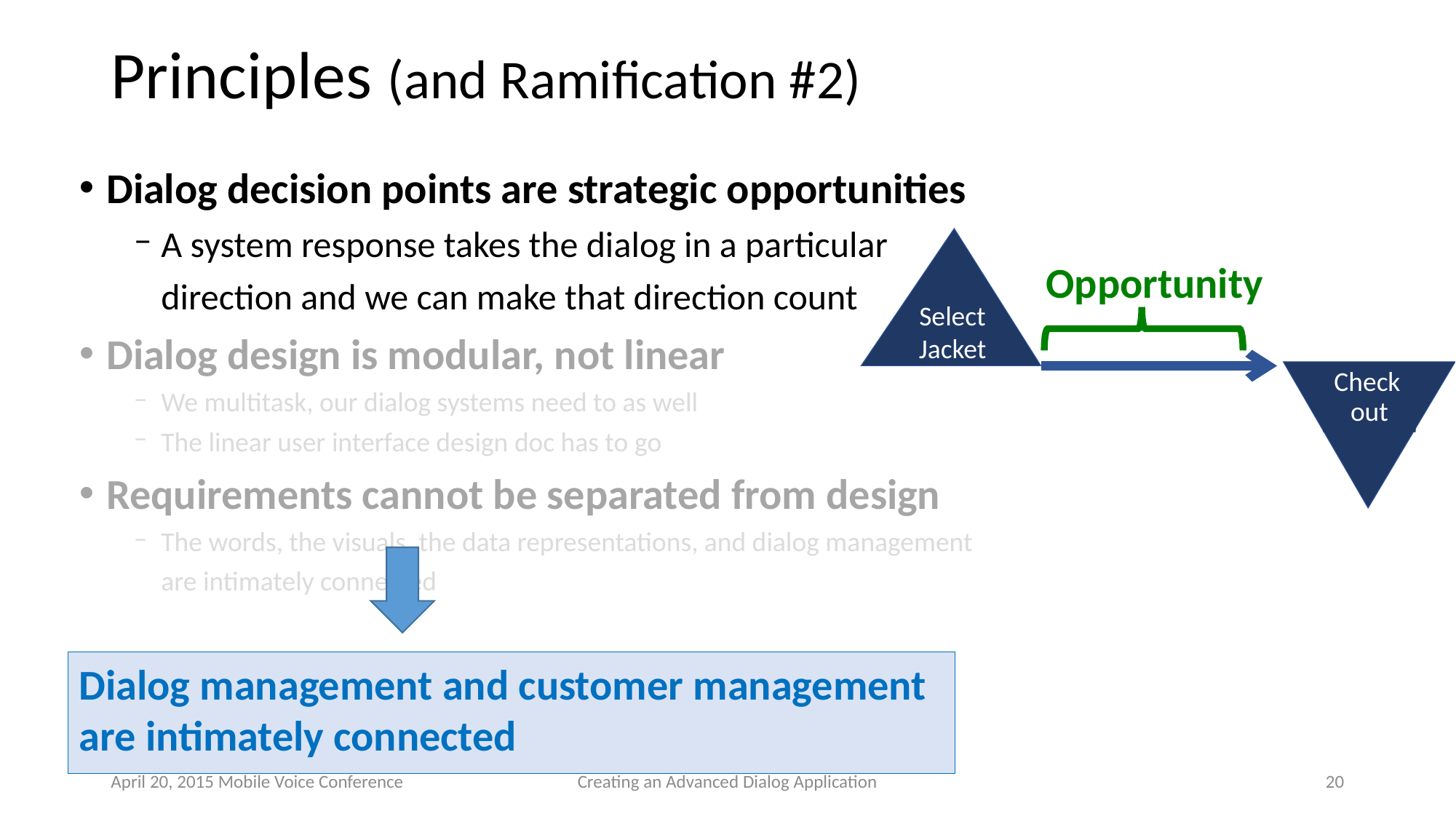

# Principles (and Ramification #2)
Dialog decision points are strategic opportunities
A system response takes the dialog in a particular direction and we can make that direction count
Dialog design is modular, not linear
We multitask, our dialog systems need to as well
The linear user interface design doc has to go
Requirements cannot be separated from design
The words, the visuals, the data representations, and dialog management are intimately connected
Select Jacket

Check
out

Opportunity

Dialog management and customer management are intimately connected
April 20, 2015 Mobile Voice Conference
Creating an Advanced Dialog Application
20